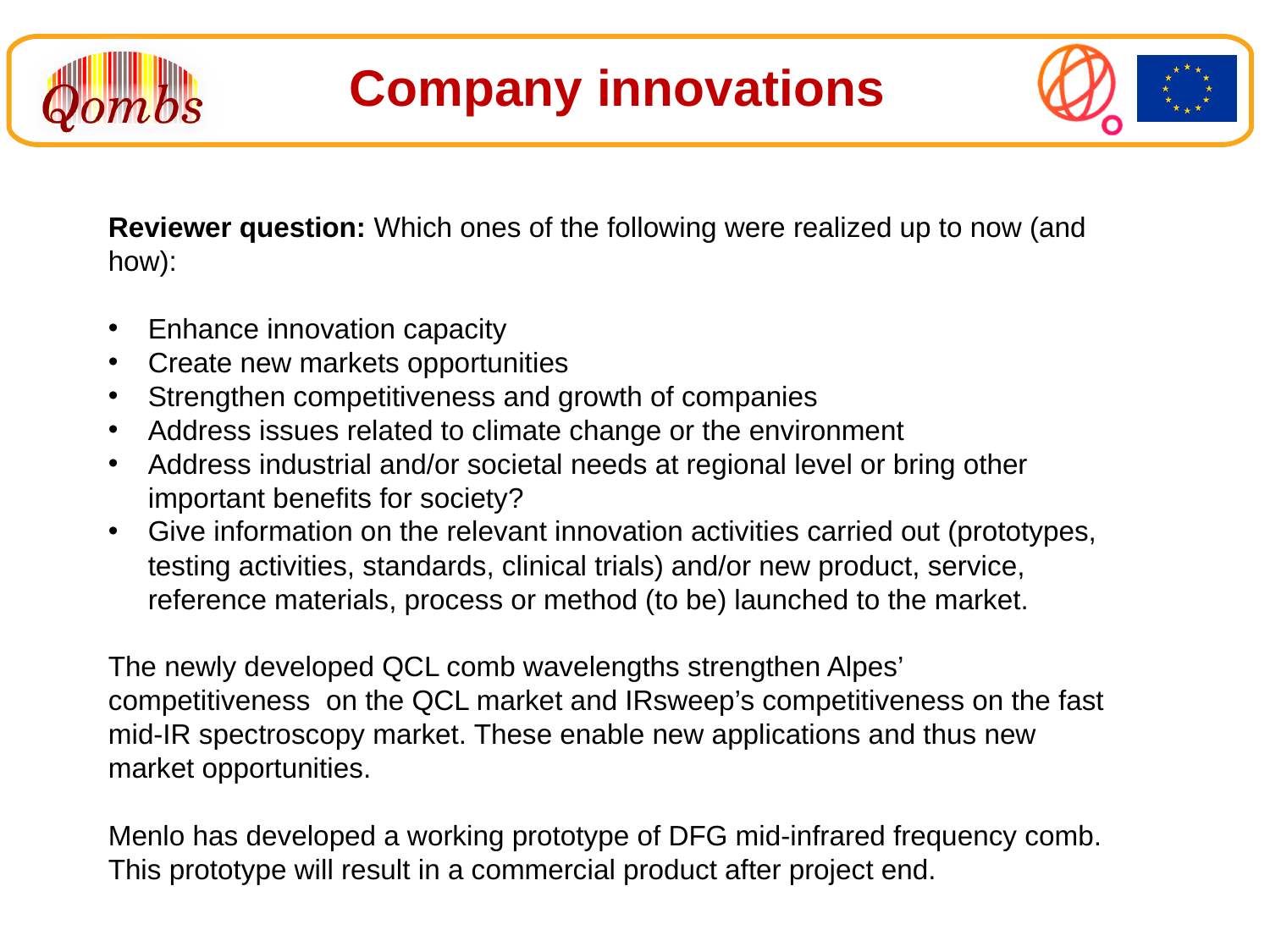

Company innovations
Reviewer question: Which ones of the following were realized up to now (and how):

Enhance innovation capacity
Create new markets opportunities
Strengthen competitiveness and growth of companies
Address issues related to climate change or the environment
Address industrial and/or societal needs at regional level or bring other important benefits for society?
Give information on the relevant innovation activities carried out (prototypes, testing activities, standards, clinical trials) and/or new product, service, reference materials, process or method (to be) launched to the market.

The newly developed QCL comb wavelengths strengthen Alpes’ competitiveness  on the QCL market and IRsweep’s competitiveness on the fast mid-IR spectroscopy market. These enable new applications and thus new market opportunities.

Menlo has developed a working prototype of DFG mid-infrared frequency comb. This prototype will result in a commercial product after project end.